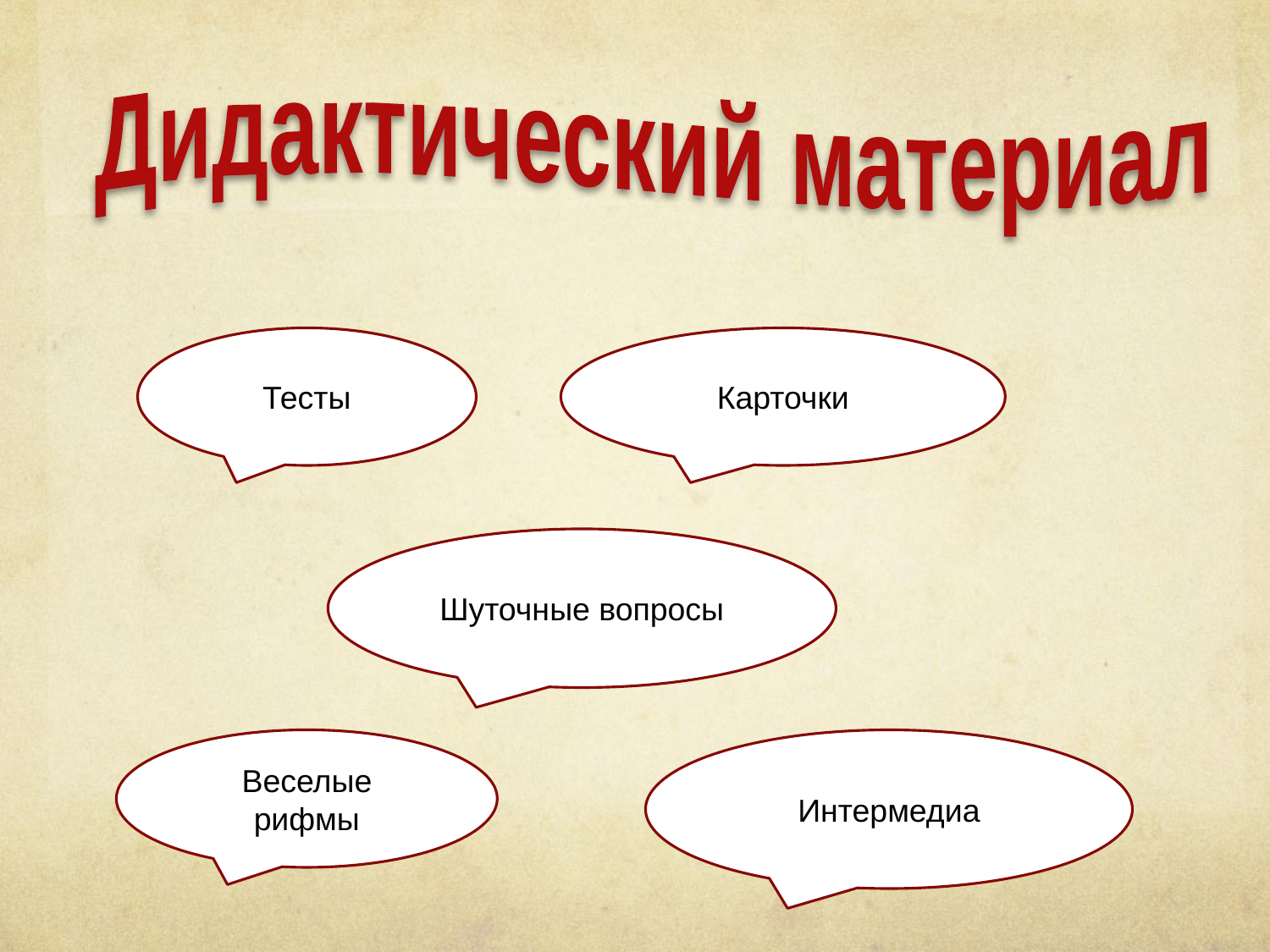

Дидактический материал

Тесты
Карточки
Шуточные вопросы
Веселые рифмы
Интермедиа